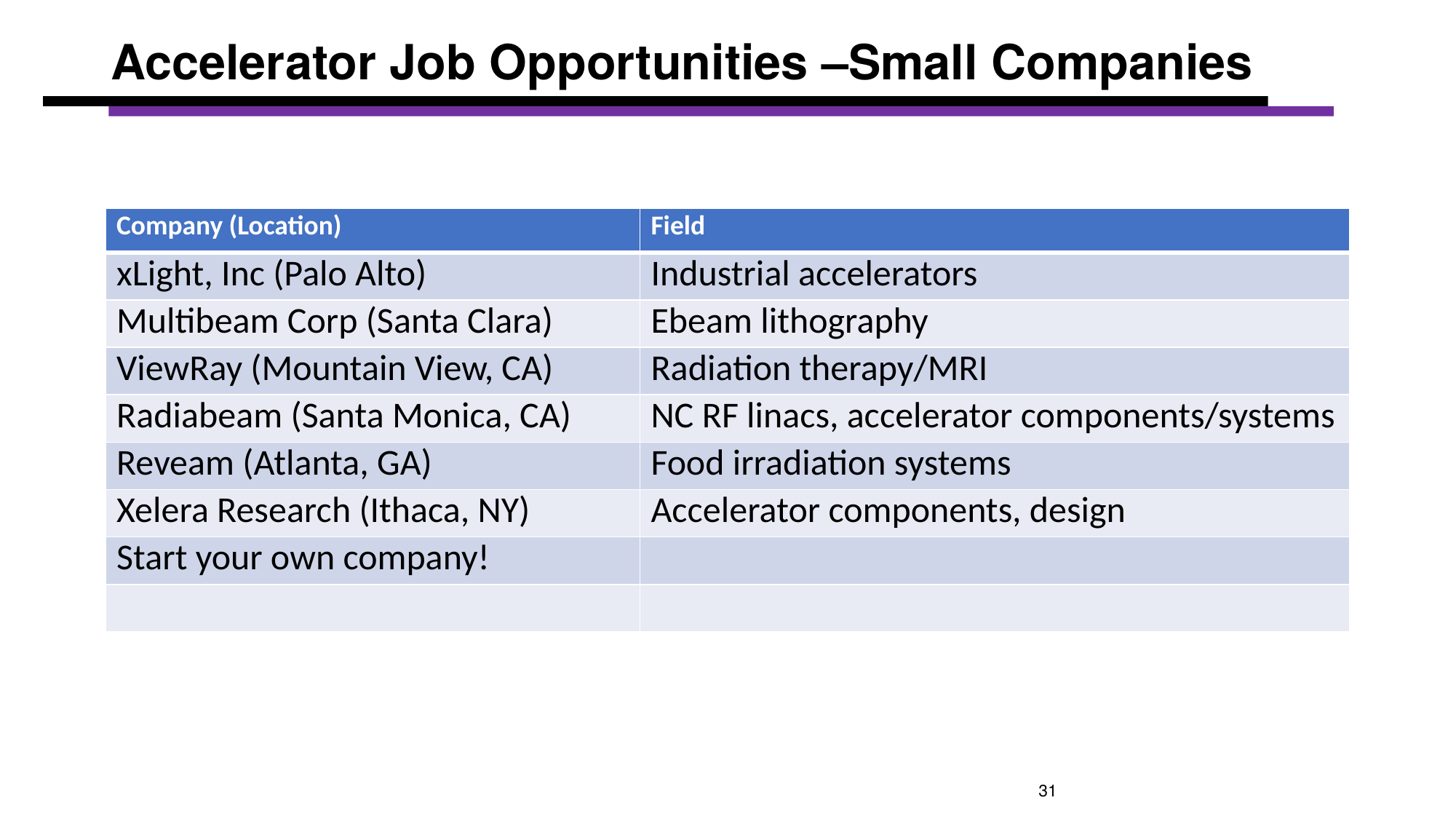

Accelerator Job Opportunities –Small Companies
| Company (Location) | Field |
| --- | --- |
| xLight, Inc (Palo Alto) | Industrial accelerators |
| Multibeam Corp (Santa Clara) | Ebeam lithography |
| ViewRay (Mountain View, CA) | Radiation therapy/MRI |
| Radiabeam (Santa Monica, CA) | NC RF linacs, accelerator components/systems |
| Reveam (Atlanta, GA) | Food irradiation systems |
| Xelera Research (Ithaca, NY) | Accelerator components, design |
| Start your own company! |  |
|  |  |
31